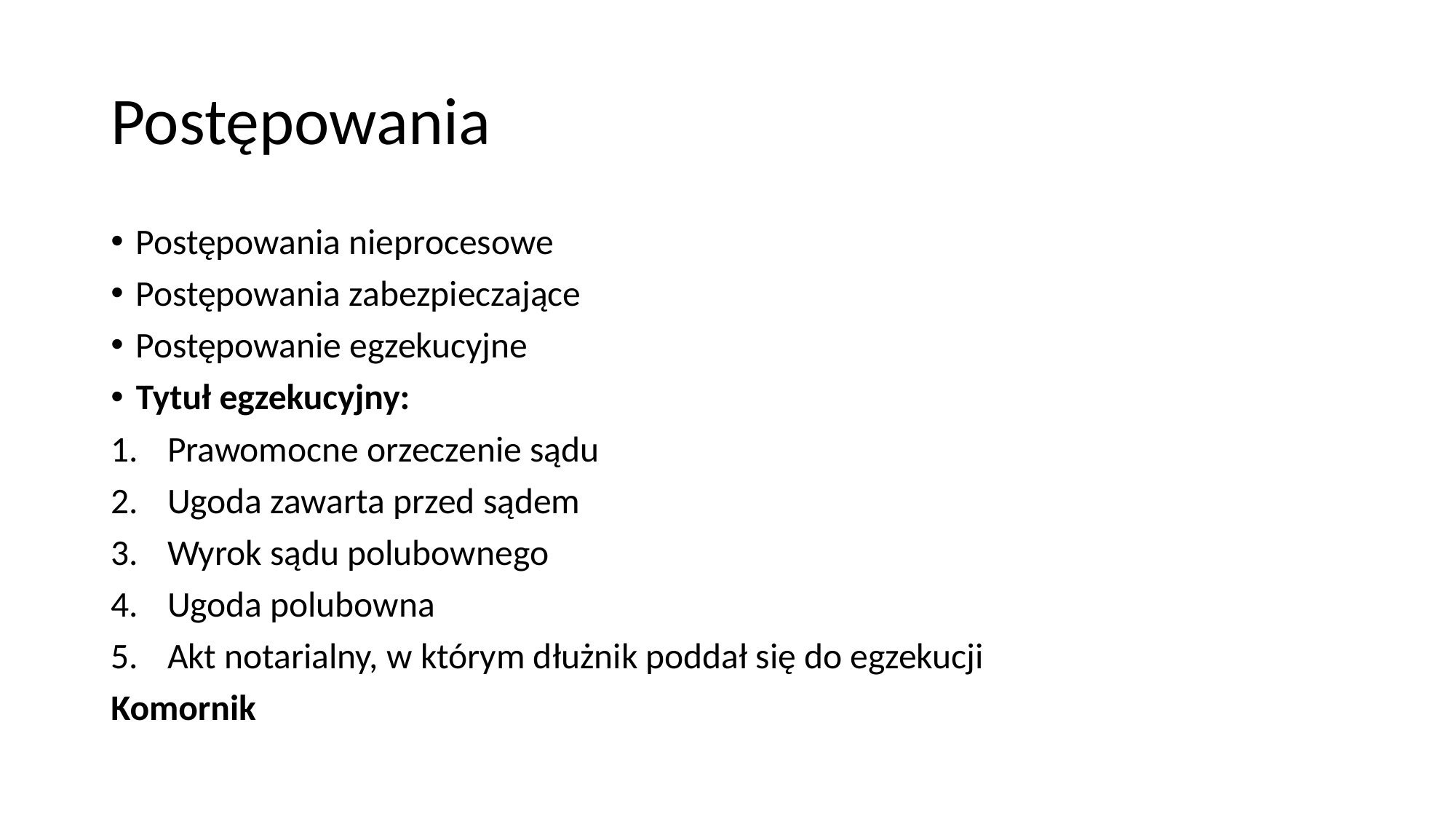

# Postępowania
Postępowania nieprocesowe
Postępowania zabezpieczające
Postępowanie egzekucyjne
Tytuł egzekucyjny:
Prawomocne orzeczenie sądu
Ugoda zawarta przed sądem
Wyrok sądu polubownego
Ugoda polubowna
Akt notarialny, w którym dłużnik poddał się do egzekucji
Komornik